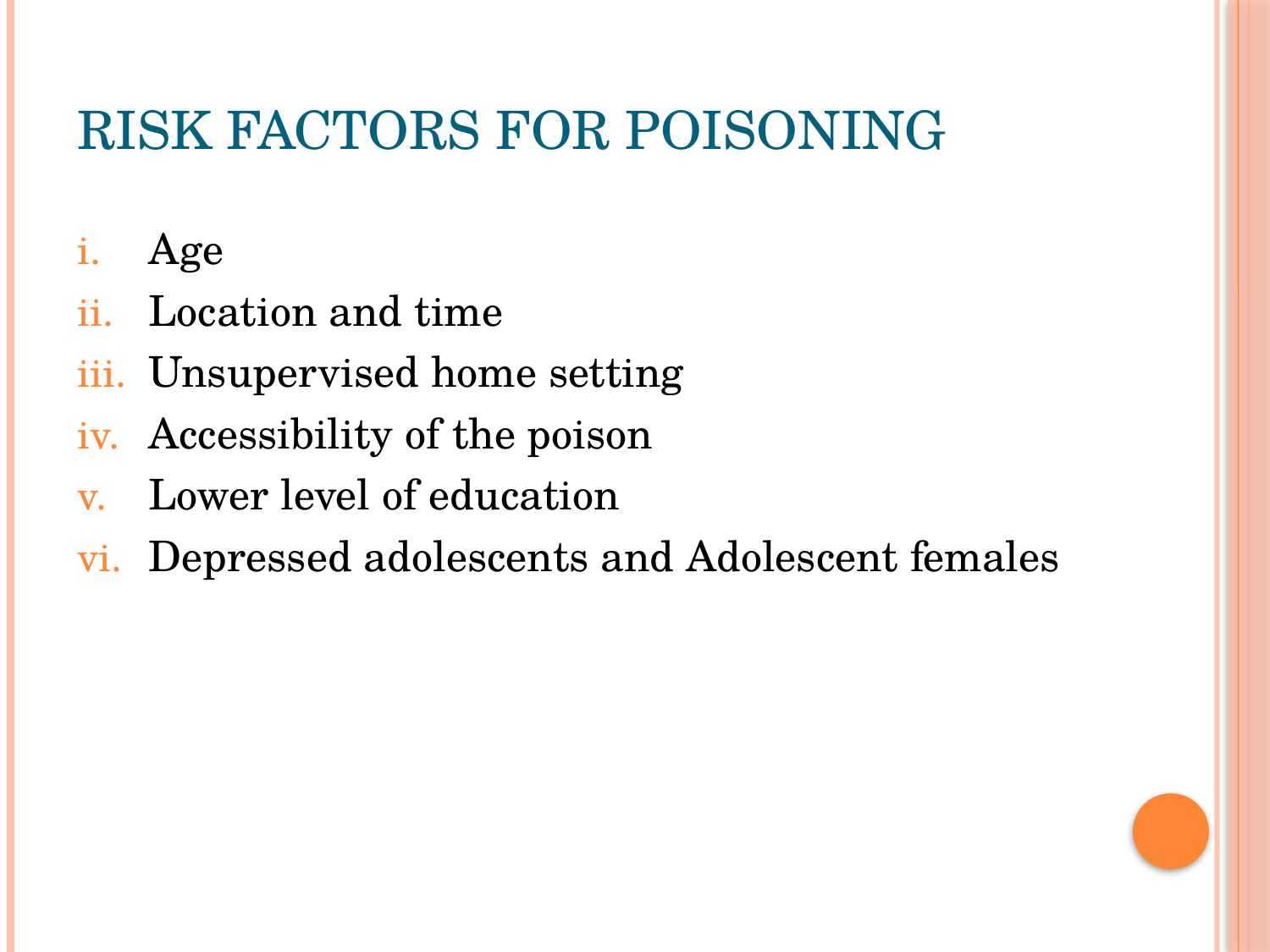

# Risk factors for poisoning
Age
Location and time
Unsupervised home setting
Accessibility of the poison
Lower level of education
Depressed adolescents and Adolescent females